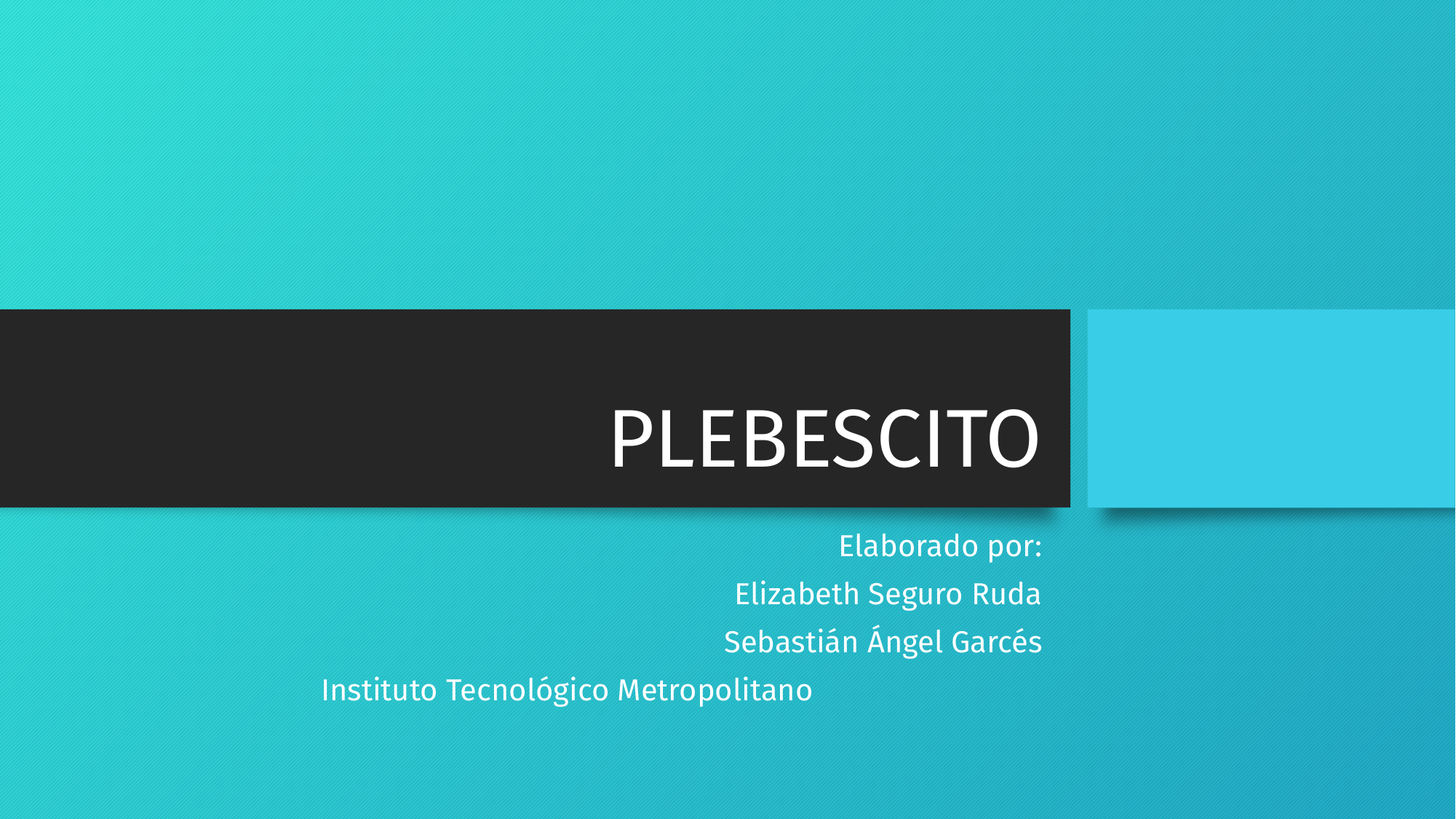

# PLEBESCITO
Elaborado por:
Elizabeth Seguro Ruda
Sebastián Ángel Garcés
Instituto Tecnológico Metropolitano